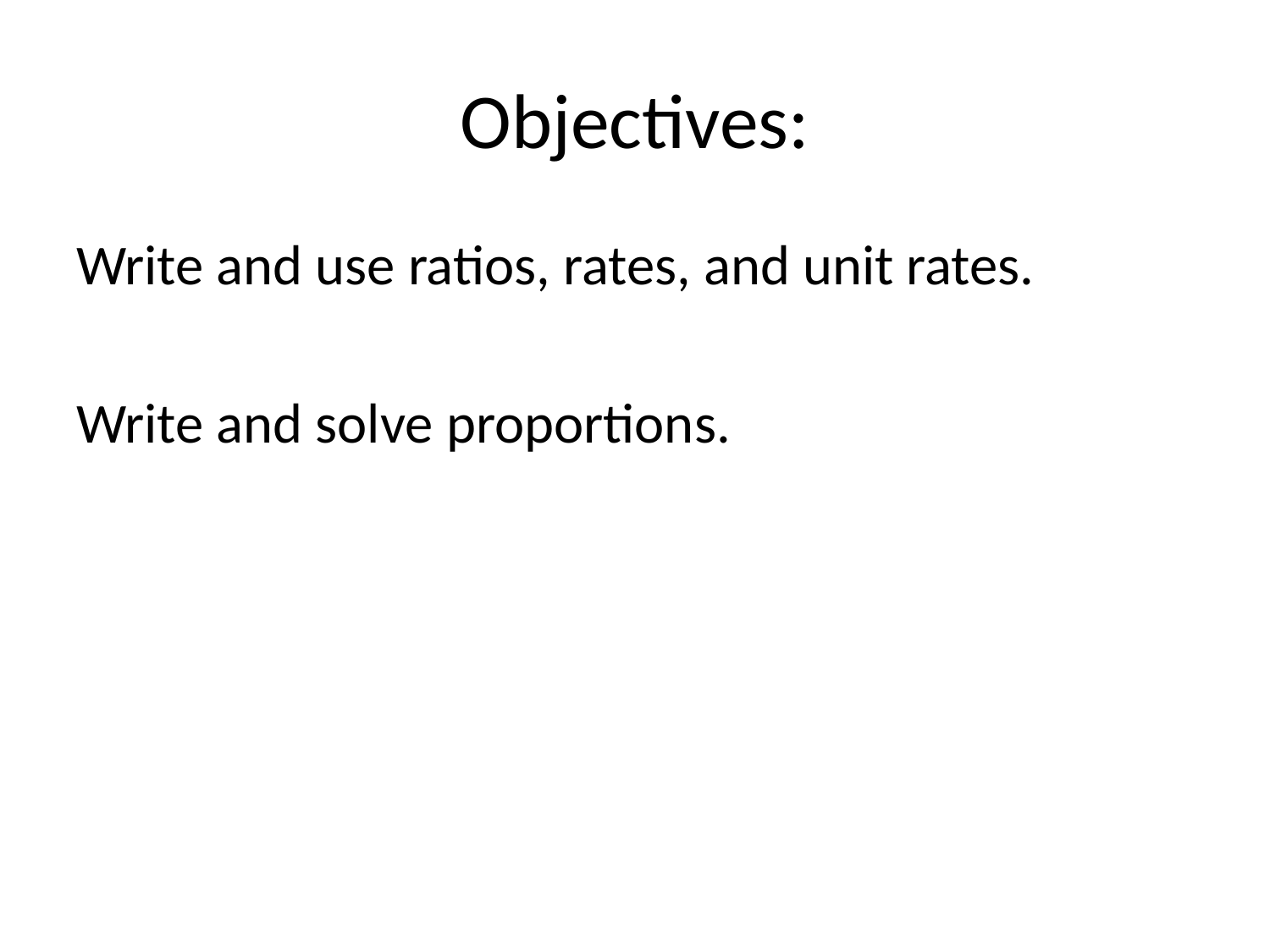

# Objectives:
Write and use ratios, rates, and unit rates.

Write and solve proportions.